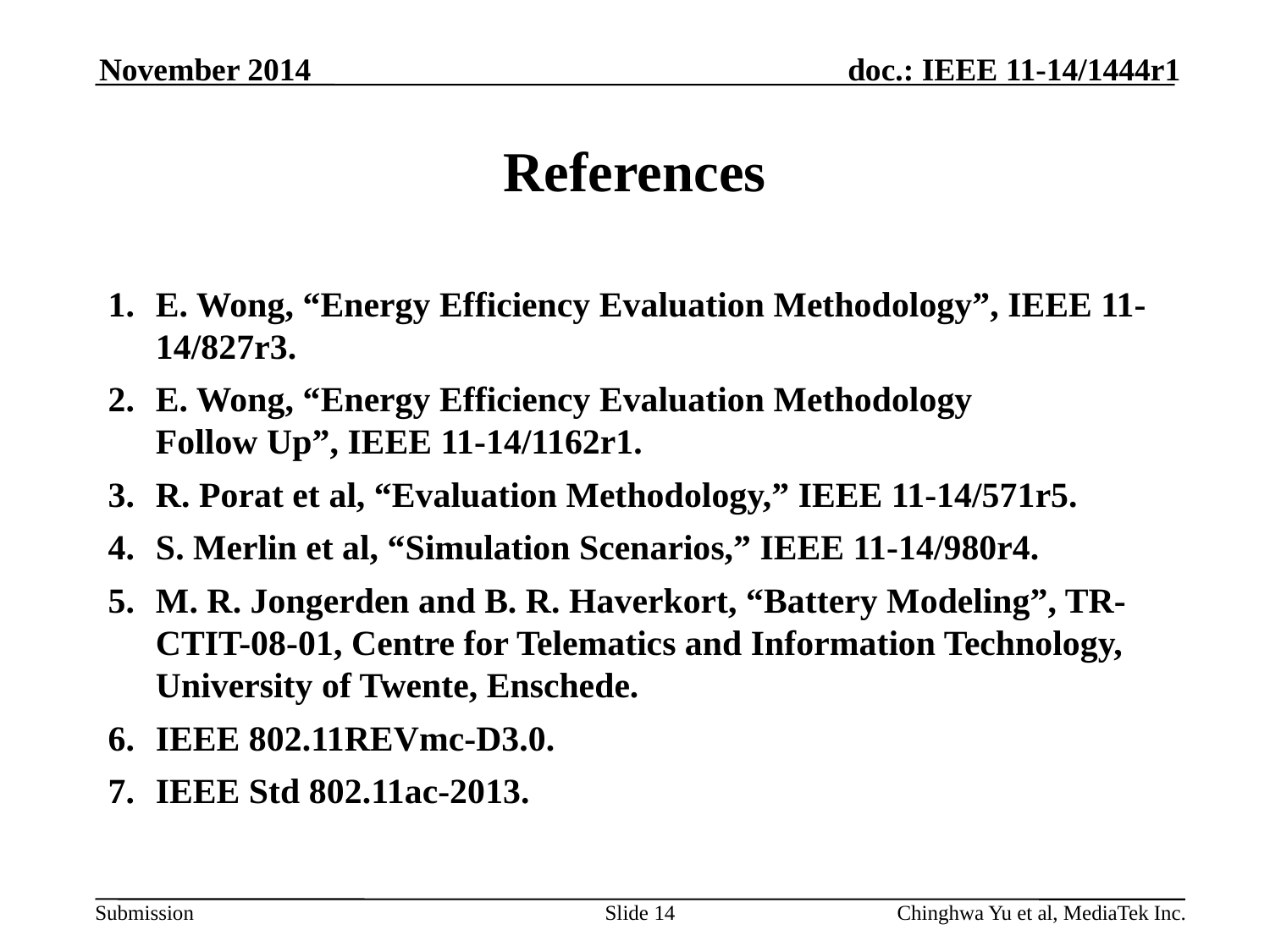

November 2014
# References
E. Wong, “Energy Efficiency Evaluation Methodology”, IEEE 11-14/827r3.
E. Wong, “Energy Efficiency Evaluation Methodology
Follow Up”, IEEE 11-14/1162r1.
R. Porat et al, “Evaluation Methodology,” IEEE 11-14/571r5.
S. Merlin et al, “Simulation Scenarios,” IEEE 11-14/980r4.
M. R. Jongerden and B. R. Haverkort, “Battery Modeling”, TR-CTIT-08-01, Centre for Telematics and Information Technology, University of Twente, Enschede.
IEEE 802.11REVmc-D3.0.
IEEE Std 802.11ac-2013.

Slide 14
Chinghwa Yu et al, MediaTek Inc.